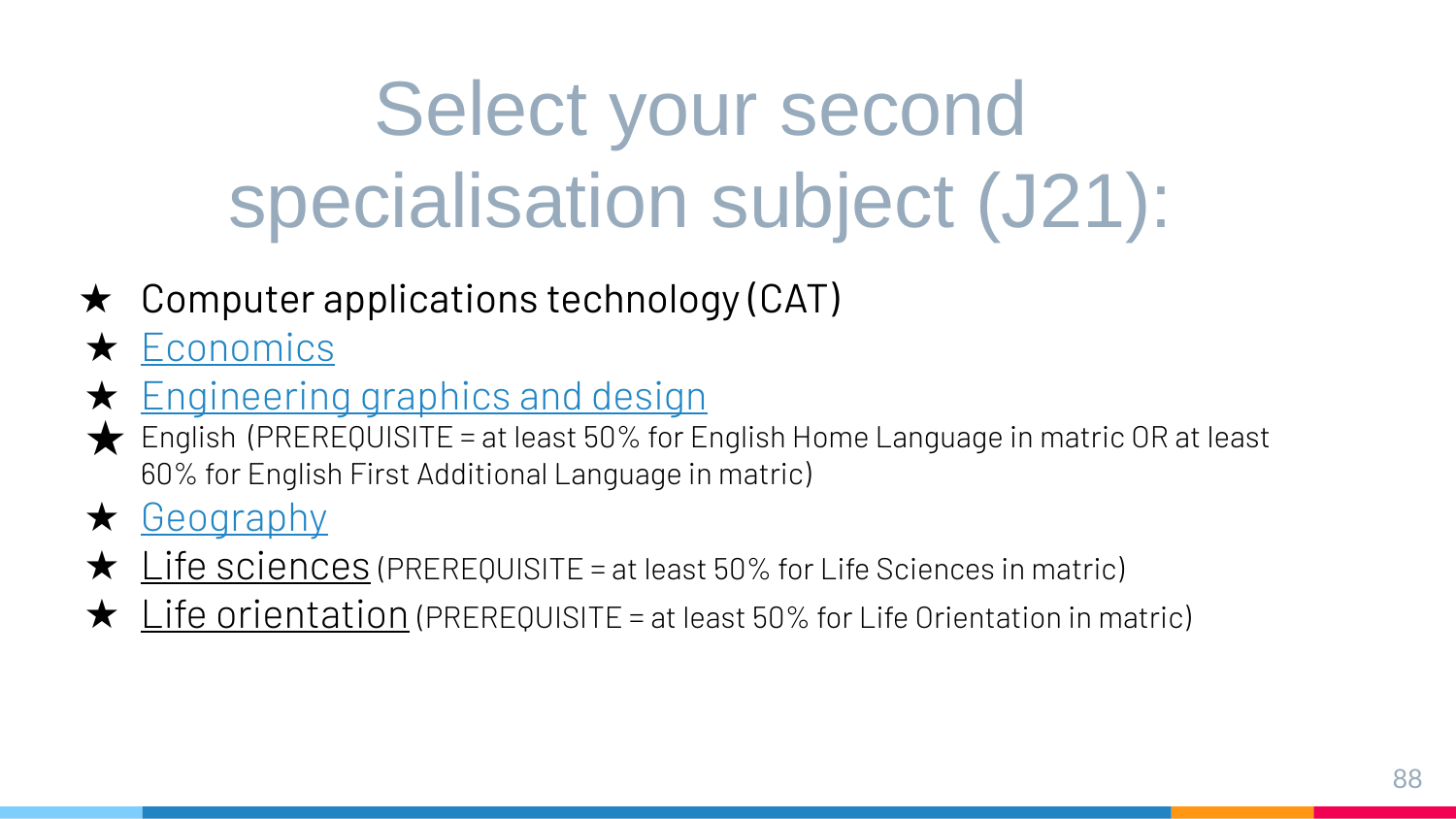

Select your second specialisation subject (J21):
Computer applications technology (CAT)
Economics
Engineering graphics and design
English  (PREREQUISITE = at least 50% for English Home Language in matric OR at least 60% for English First Additional Language in matric)
Geography
Life sciences (PREREQUISITE = at least 50% for Life Sciences in matric)
Life orientation (PREREQUISITE = at least 50% for Life Orientation in matric)

88